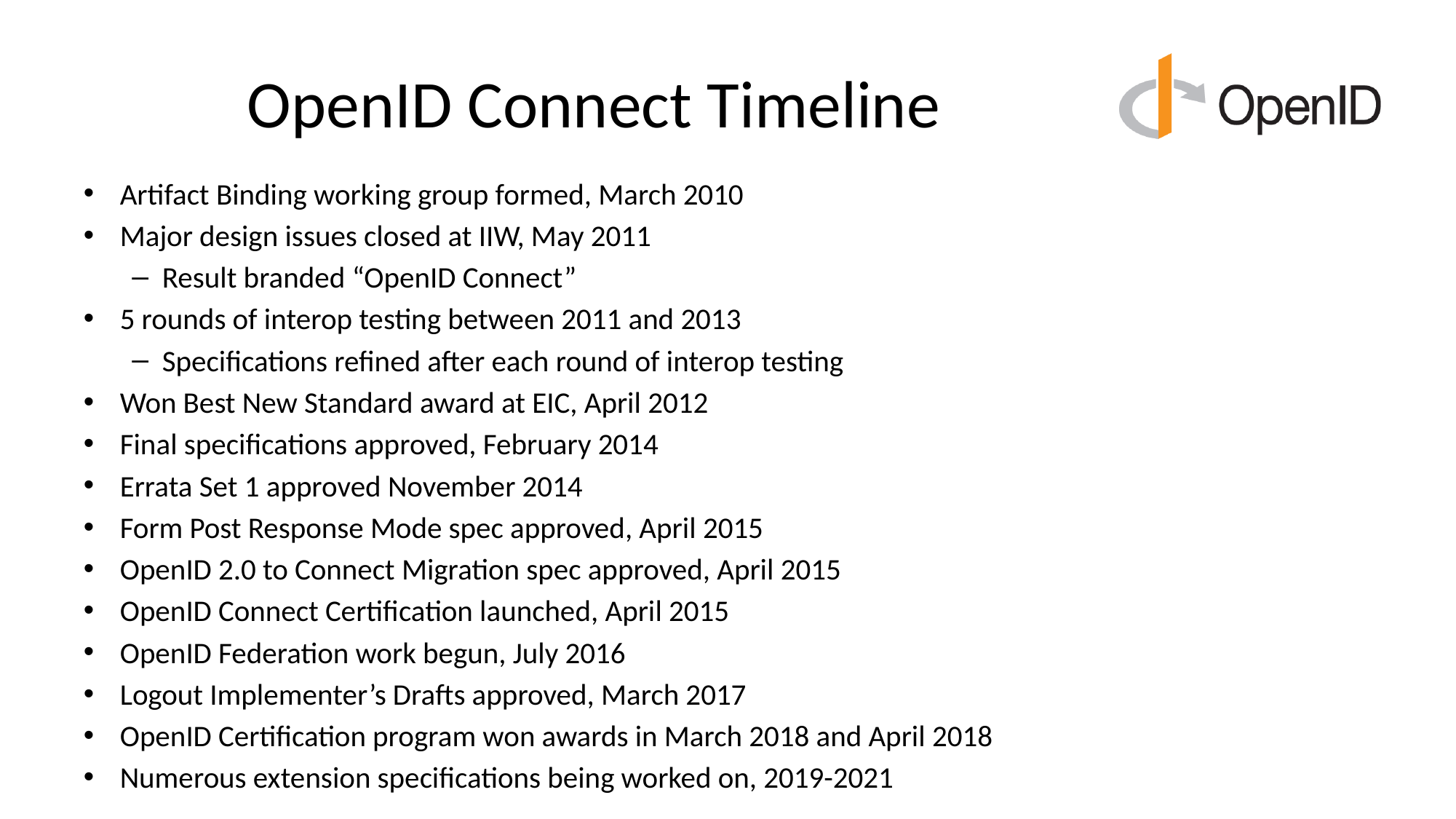

# OpenID Connect Timeline
Artifact Binding working group formed, March 2010
Major design issues closed at IIW, May 2011
Result branded “OpenID Connect”
5 rounds of interop testing between 2011 and 2013
Specifications refined after each round of interop testing
Won Best New Standard award at EIC, April 2012
Final specifications approved, February 2014
Errata Set 1 approved November 2014
Form Post Response Mode spec approved, April 2015
OpenID 2.0 to Connect Migration spec approved, April 2015
OpenID Connect Certification launched, April 2015
OpenID Federation work begun, July 2016
Logout Implementer’s Drafts approved, March 2017
OpenID Certification program won awards in March 2018 and April 2018
Numerous extension specifications being worked on, 2019-2021